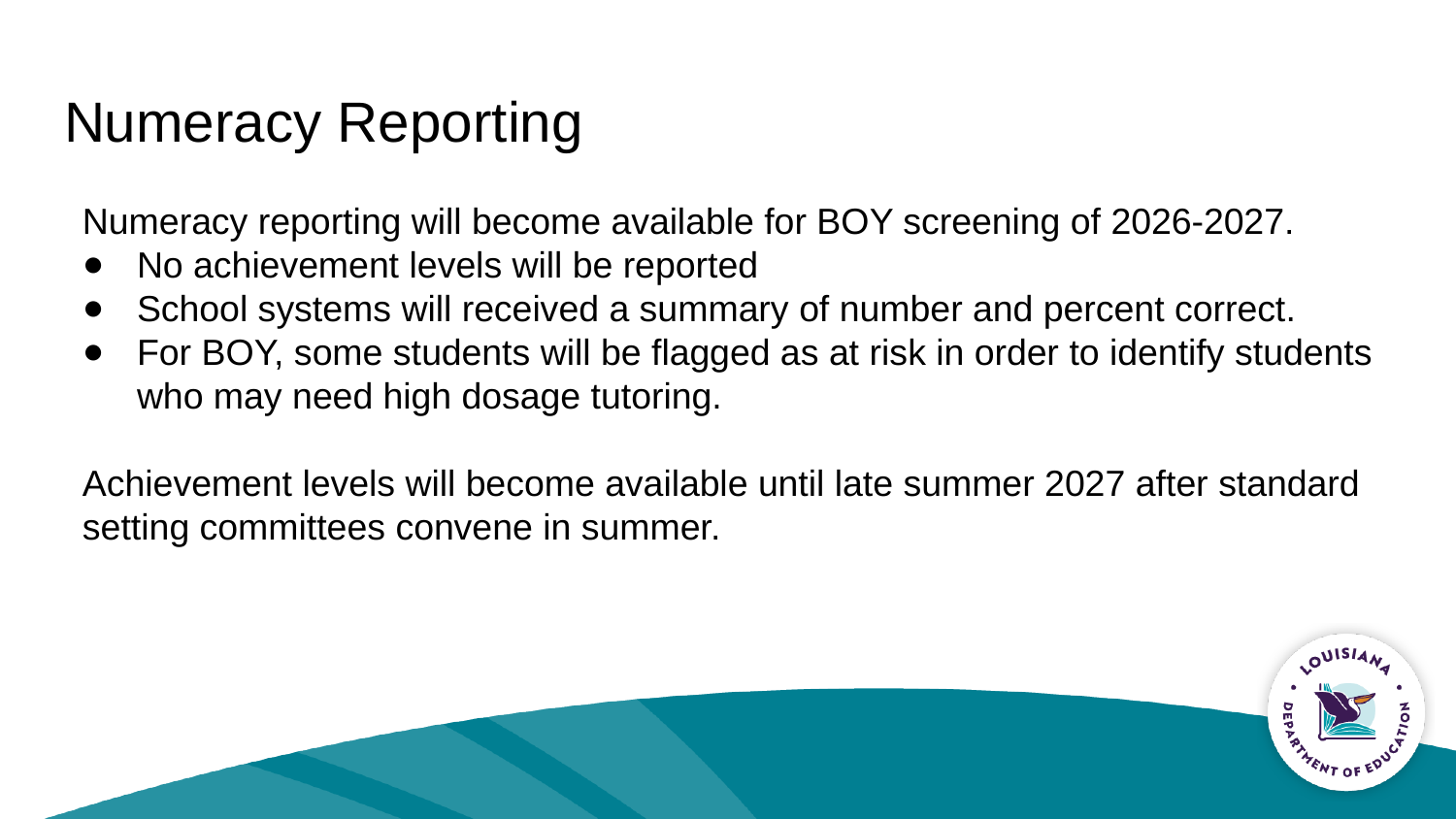

# Numeracy Reporting
Numeracy reporting will become available for BOY screening of 2026-2027.
No achievement levels will be reported
School systems will received a summary of number and percent correct.
For BOY, some students will be flagged as at risk in order to identify students who may need high dosage tutoring.

Achievement levels will become available until late summer 2027 after standard setting committees convene in summer.